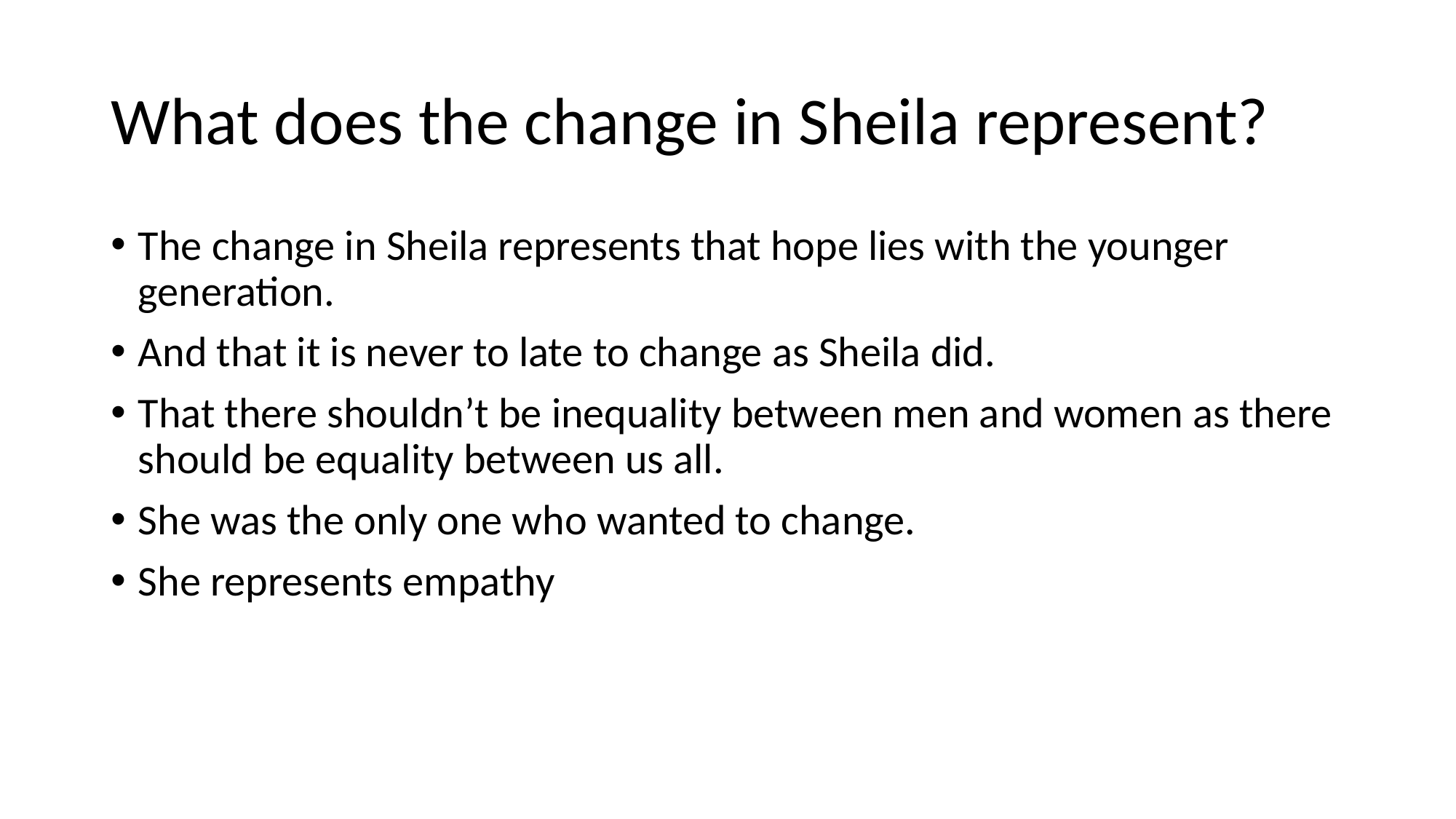

# What does the change in Sheila represent?
The change in Sheila represents that hope lies with the younger generation.
And that it is never to late to change as Sheila did.
That there shouldn’t be inequality between men and women as there should be equality between us all.
She was the only one who wanted to change.
She represents empathy